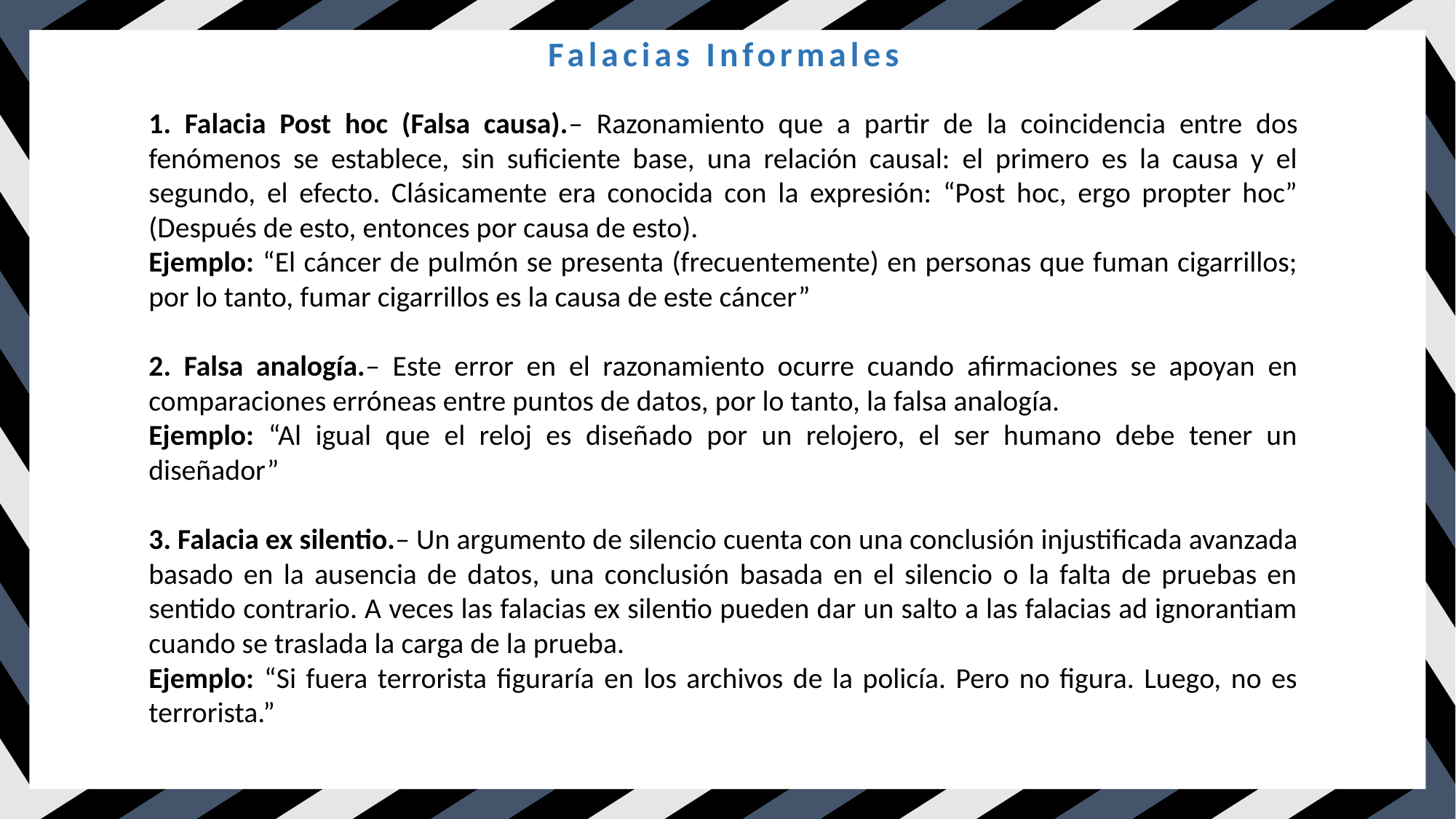

Falacias Informales

1. Falacia Post hoc (Falsa causa).– Razonamiento que a partir de la coincidencia entre dos fenómenos se establece, sin suficiente base, una relación causal: el primero es la causa y el segundo, el efecto. Clásicamente era conocida con la expresión: “Post hoc, ergo propter hoc” (Después de esto, entonces por causa de esto).
Ejemplo: “El cáncer de pulmón se presenta (frecuentemente) en personas que fuman cigarrillos; por lo tanto, fumar cigarrillos es la causa de este cáncer”

2. Falsa analogía.– Este error en el razonamiento ocurre cuando afirmaciones se apoyan en comparaciones erróneas entre puntos de datos, por lo tanto, la falsa analogía.
Ejemplo: “Al igual que el reloj es diseñado por un relojero, el ser humano debe tener un diseñador”

3. Falacia ex silentio.– Un argumento de silencio cuenta con una conclusión injustificada avanzada basado en la ausencia de datos, una conclusión basada en el silencio o la falta de pruebas en sentido contrario. A veces las falacias ex silentio pueden dar un salto a las falacias ad ignorantiam cuando se traslada la carga de la prueba.
Ejemplo: “Si fuera terrorista figuraría en los archivos de la policía. Pero no figura. Luego, no es terrorista.”